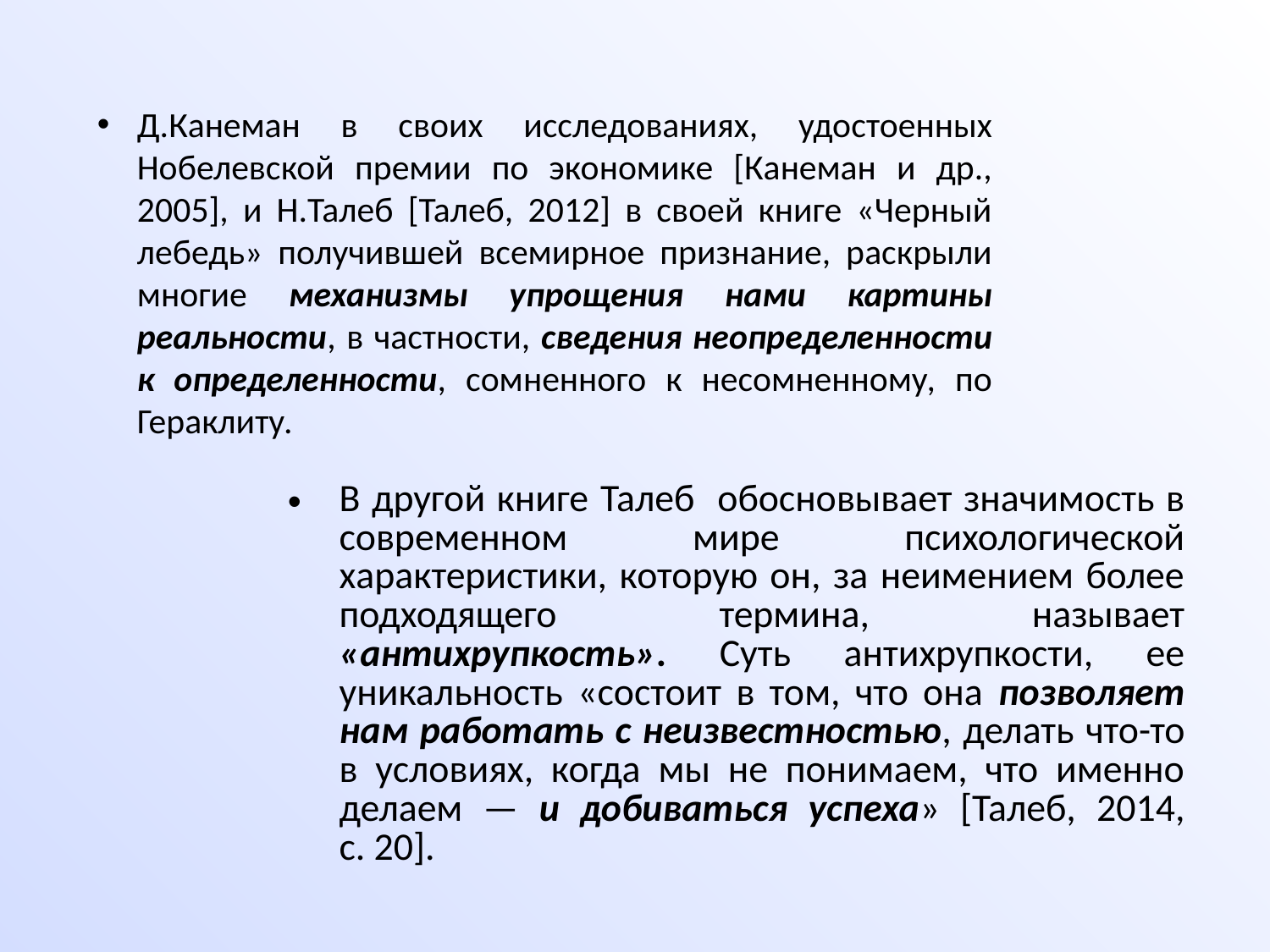

Д.Канеман в своих исследованиях, удостоенных Нобелевской премии по экономике [Канеман и др., 2005], и Н.Талеб [Талеб, 2012] в своей книге «Черный лебедь» получившей всемирное признание, раскрыли многие механизмы упрощения нами картины реальности, в частности, сведения неопределенности к определенности, сомненного к несомненному, по Гераклиту.
В другой книге Талеб  обосновывает значимость в современном мире психологической характеристики, которую он, за неимением более подходящего термина, называет «антихрупкость». Суть антихрупкости, ее уникальность «состоит в том, что она позволяет нам работать с неизвестностью, делать что-то в условиях, когда мы не понимаем, что именно делаем — и добиваться успеха» [Талеб, 2014, с. 20].